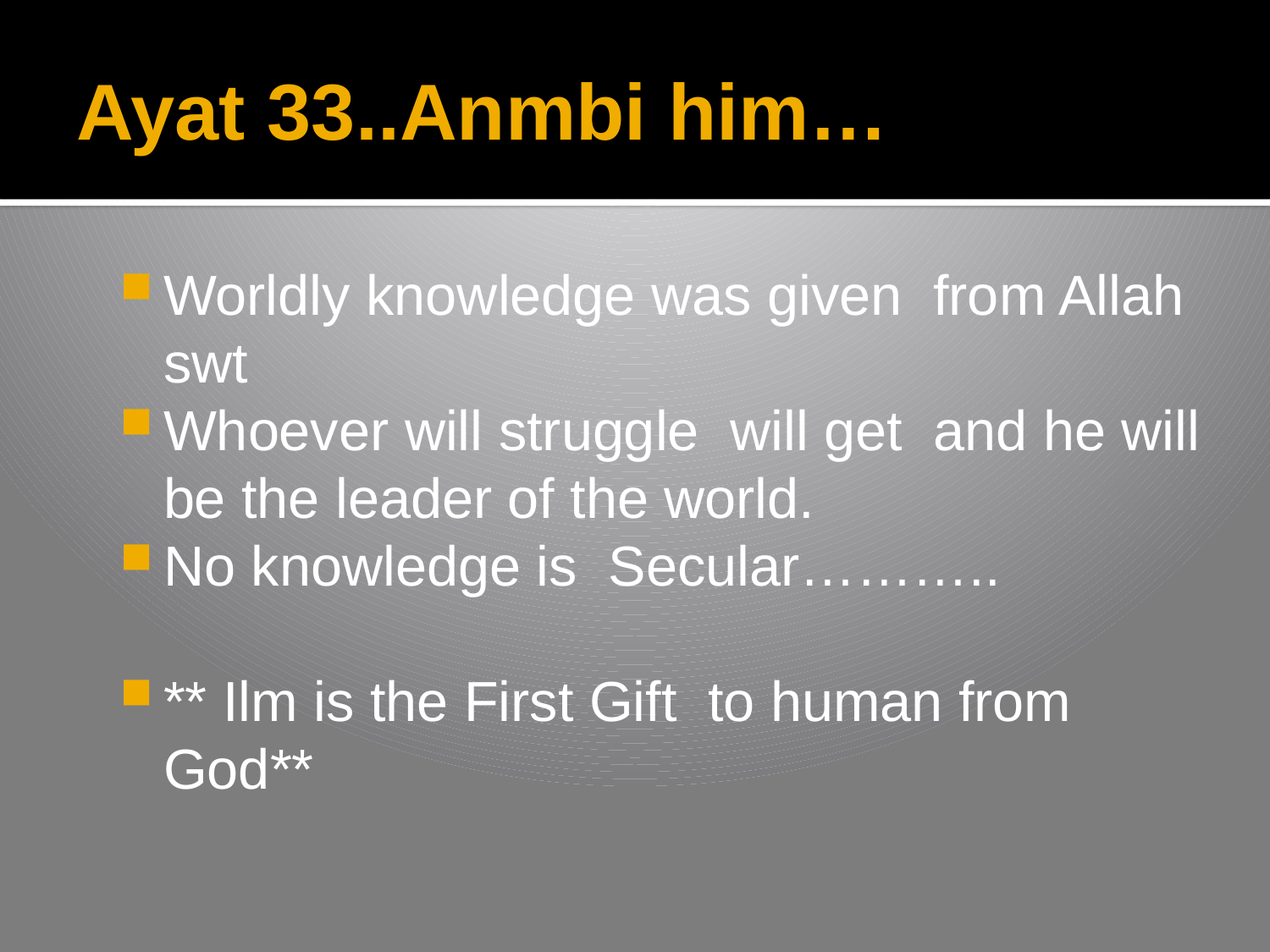

# Ayat 33..Anmbi him…
Worldly knowledge was given  from Allah swt
Whoever will struggle  will get  and he will be the leader of the world.
No knowledge is  Secular………..

** Ilm is the First Gift  to human from God**